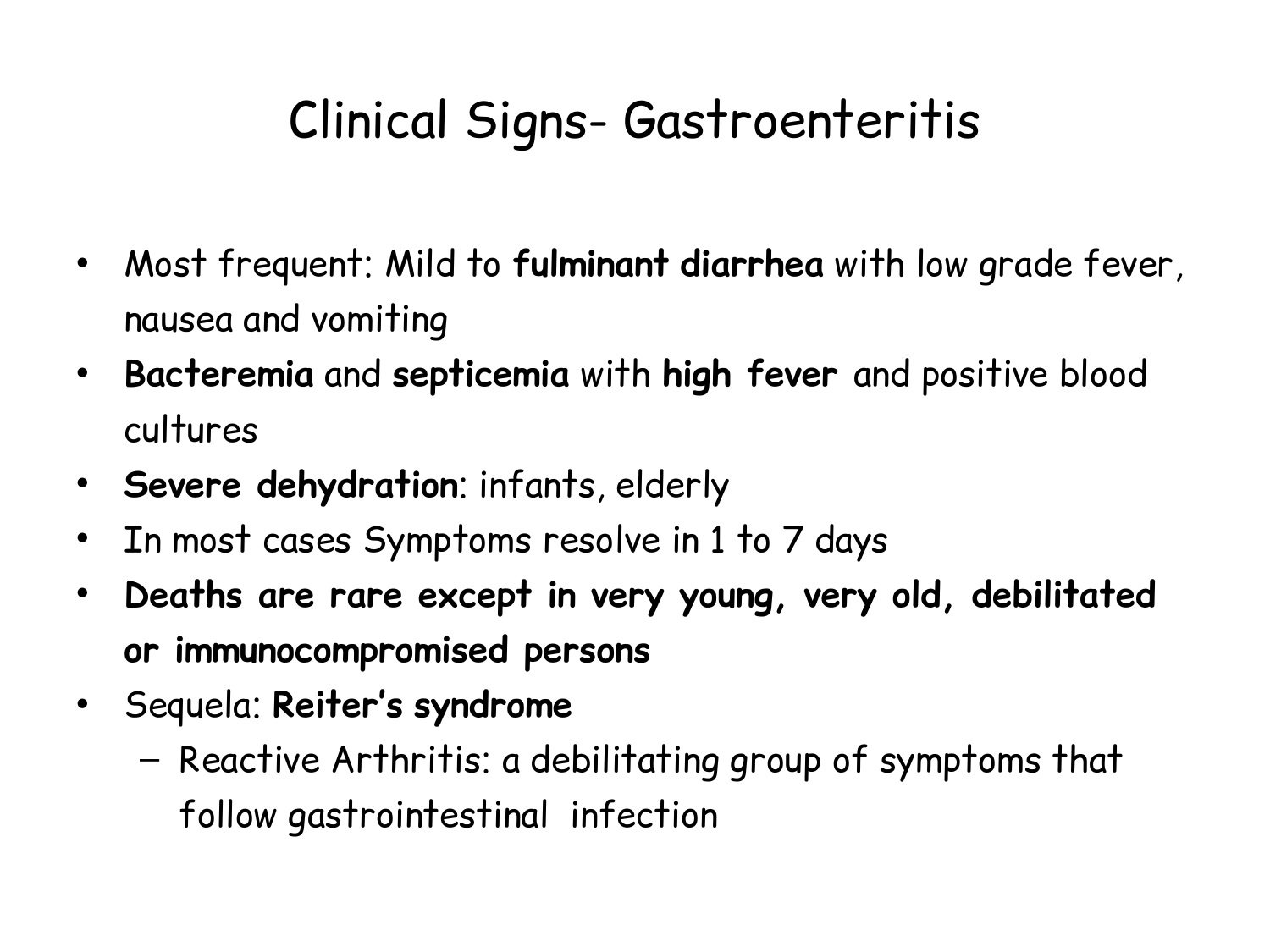

# Clinical Signs- Gastroenteritis
Most frequent: Mild to fulminant diarrhea with low grade fever, nausea and vomiting
Bacteremia and septicemia with high fever and positive blood cultures
Severe dehydration: infants, elderly
In most cases Symptoms resolve in 1 to 7 days
Deaths are rare except in very young, very old, debilitated or immunocompromised persons
Sequela: Reiter’s syndrome
Reactive Arthritis: a debilitating group of symptoms that follow gastrointestinal  infection